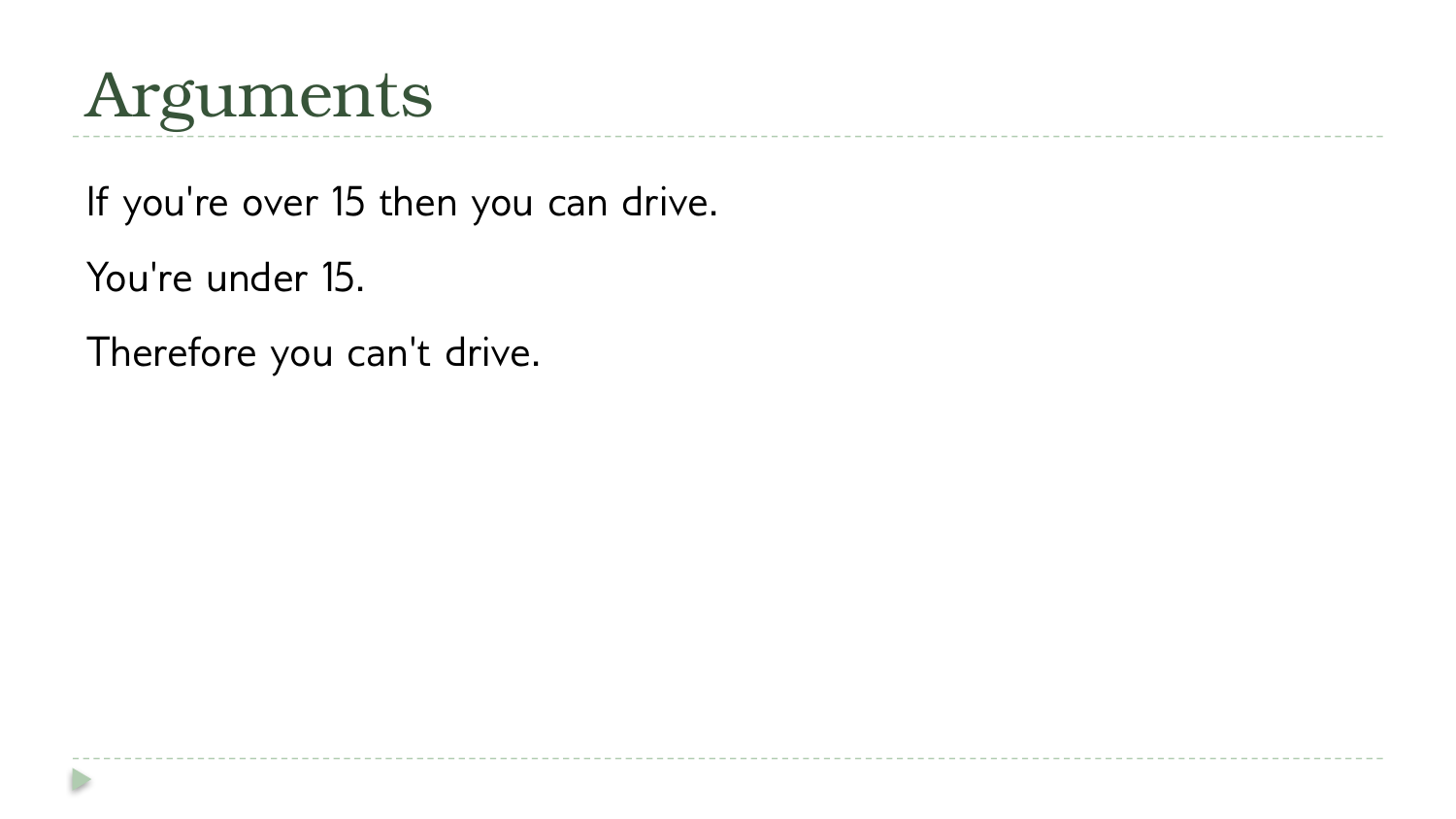

# Arguments
If you're over 15 then you can drive.
You're under 15.
Therefore you can't drive.